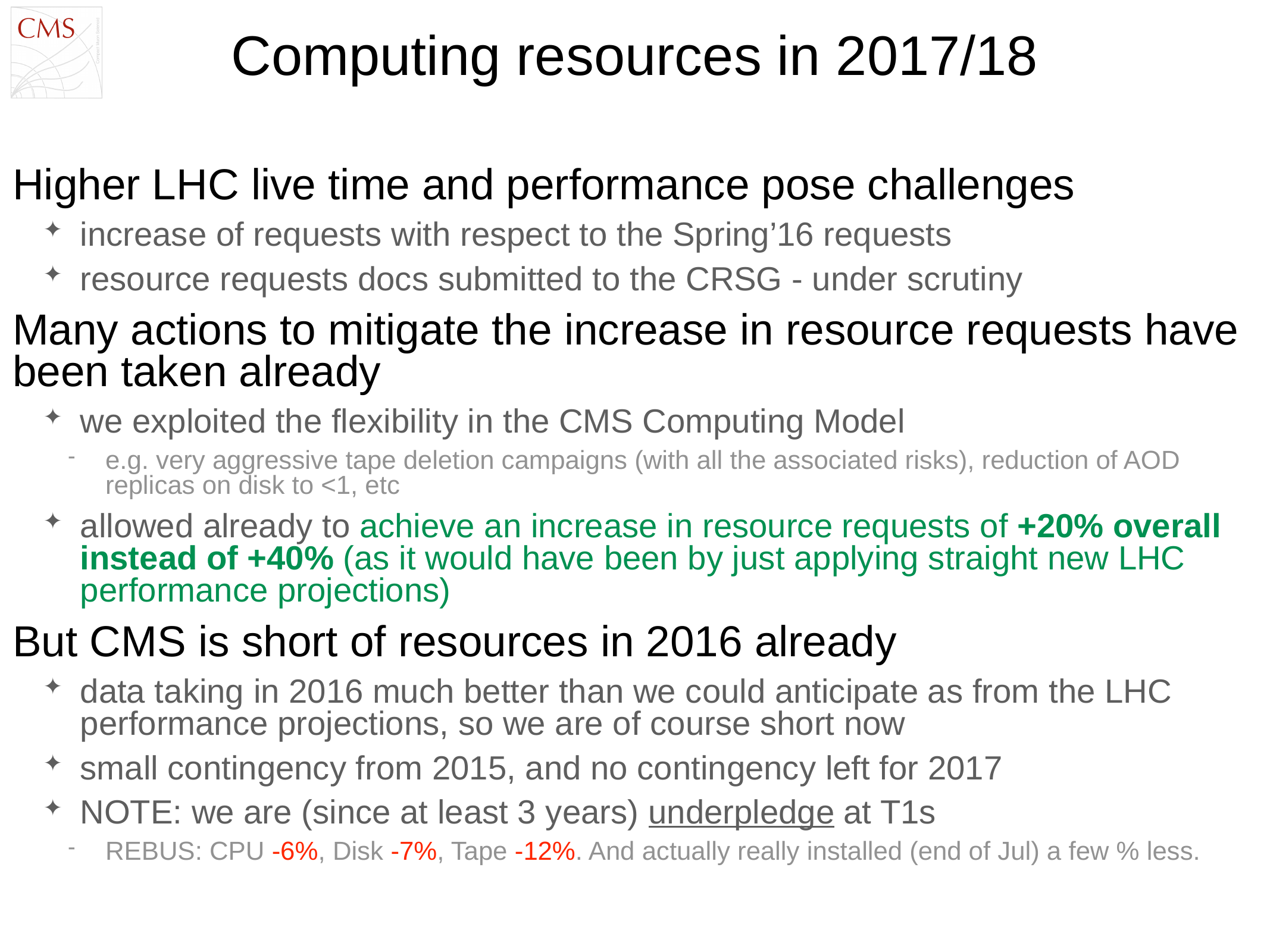

# Computing resources in 2017/18
Higher LHC live time and performance pose challenges
increase of requests with respect to the Spring’16 requests
resource requests docs submitted to the CRSG - under scrutiny
Many actions to mitigate the increase in resource requests have been taken already
we exploited the flexibility in the CMS Computing Model
e.g. very aggressive tape deletion campaigns (with all the associated risks), reduction of AOD replicas on disk to <1, etc
allowed already to achieve an increase in resource requests of +20% overall instead of +40% (as it would have been by just applying straight new LHC performance projections)
But CMS is short of resources in 2016 already
data taking in 2016 much better than we could anticipate as from the LHC performance projections, so we are of course short now
small contingency from 2015, and no contingency left for 2017
NOTE: we are (since at least 3 years) underpledge at T1s
REBUS: CPU -6%, Disk -7%, Tape -12%. And actually really installed (end of Jul) a few % less.
3